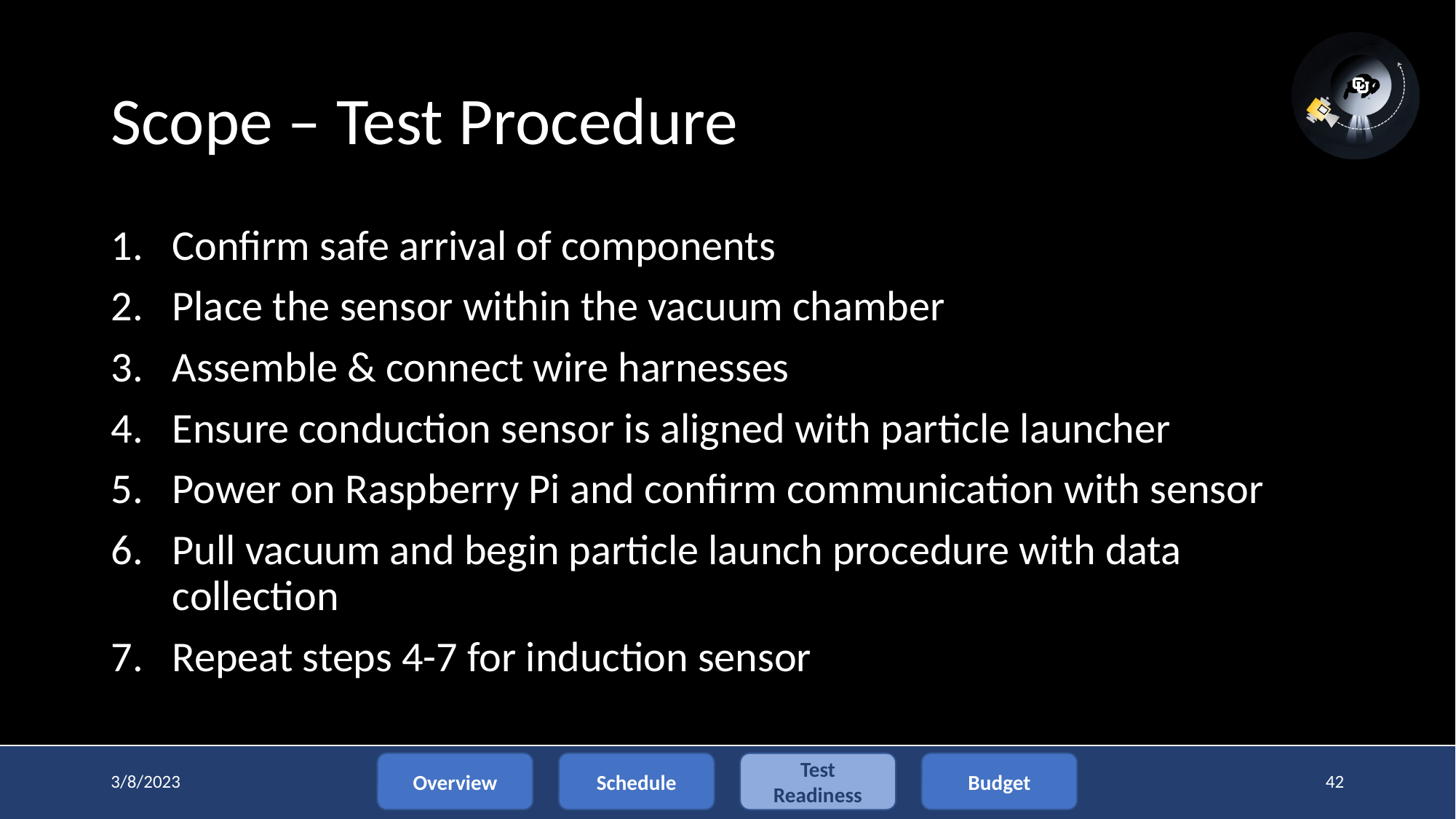

# Scope – Test Procedure
Confirm safe arrival of components
Place the sensor within the vacuum chamber
Assemble & connect wire harnesses
Ensure conduction sensor is aligned with particle launcher
Power on Raspberry Pi and confirm communication with sensor
Pull vacuum and begin particle launch procedure with data collection
Repeat steps 4-7 for induction sensor

Overview
Test Readiness
Budget
Schedule
3/8/2023
42